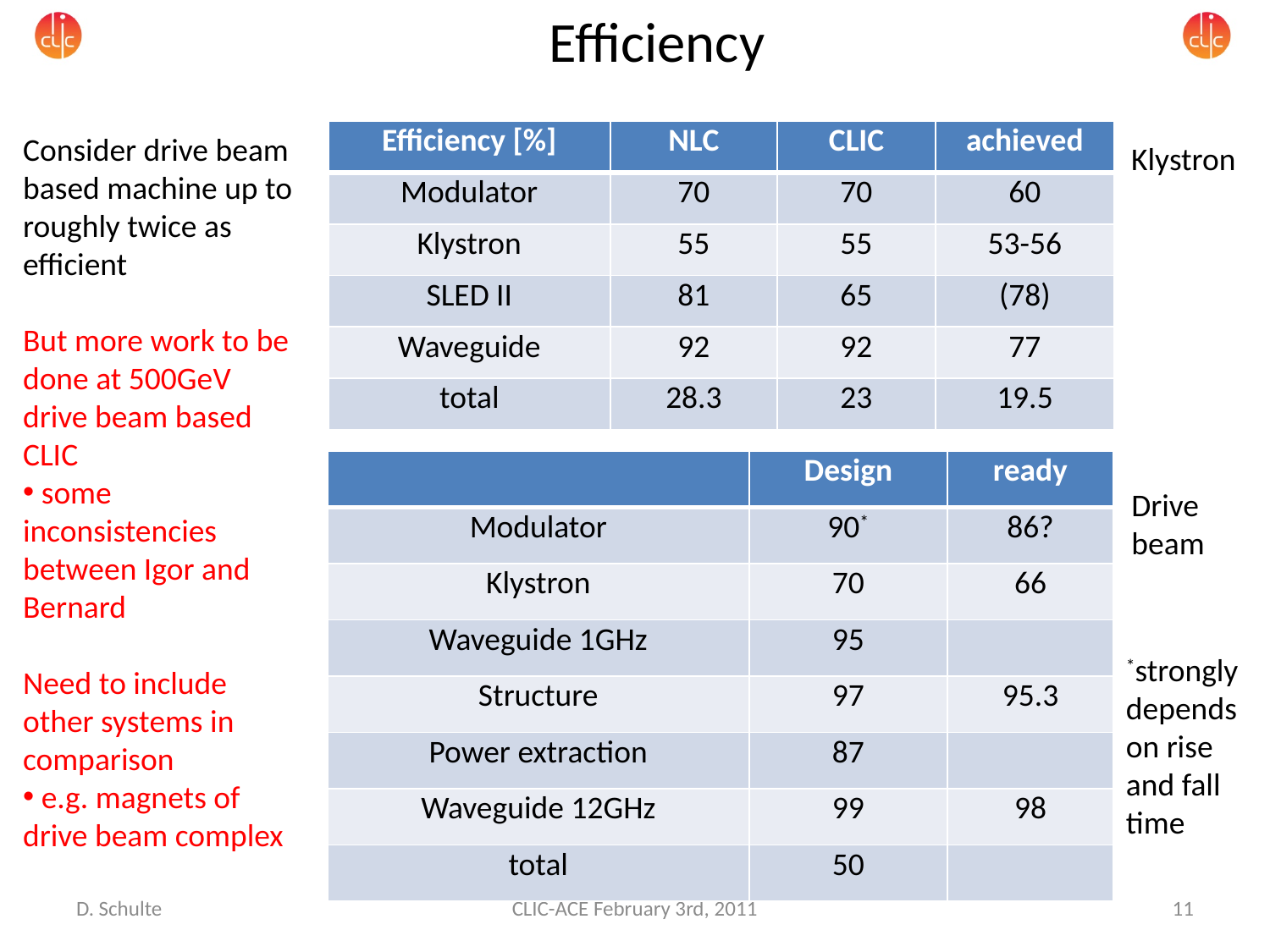

Efficiency
| Efficiency [%] | NLC | CLIC | achieved |
| --- | --- | --- | --- |
| Modulator | 70 | 70 | 60 |
| Klystron | 55 | 55 | 53-56 |
| SLED II | 81 | 65 | (78) |
| Waveguide | 92 | 92 | 77 |
| total | 28.3 | 23 | 19.5 |
Consider drive beam based machine up to roughly twice as efficient

But more work to be done at 500GeV drive beam based CLIC
 some inconsistencies between Igor and Bernard

Need to include other systems in comparison
 e.g. magnets of drive beam complex
Klystron
|  | Design | ready |
| --- | --- | --- |
| Modulator | 90\* | 86? |
| Klystron | 70 | 66 |
| Waveguide 1GHz | 95 |  |
| Structure | 97 | 95.3 |
| Power extraction | 87 |  |
| Waveguide 12GHz | 99 | 98 |
| total | 50 |  |
Drive beam
*strongly depends
on rise and fall time
D. Schulte
CLIC-ACE February 3rd, 2011
11